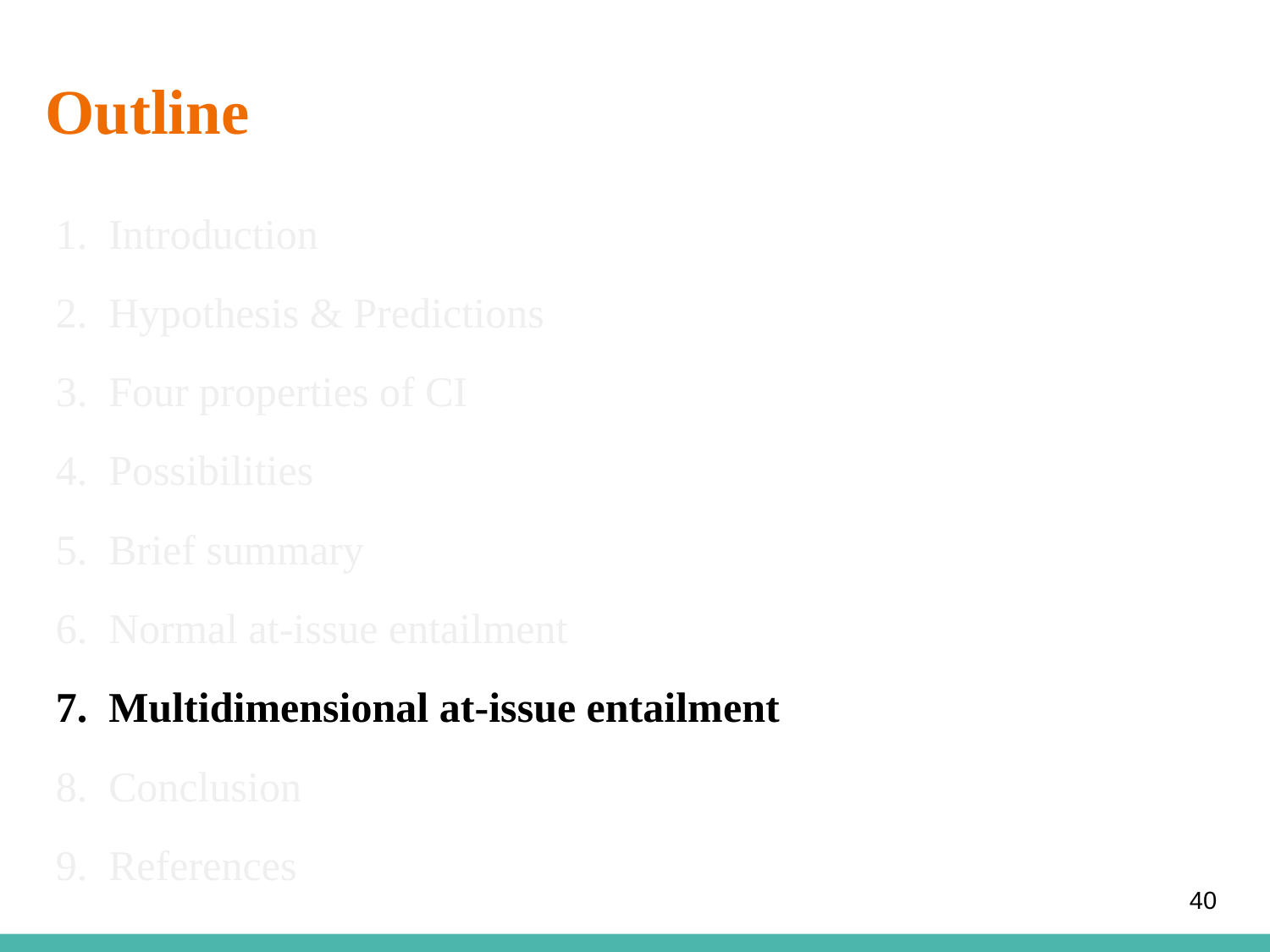

# Outline
Introduction
Hypothesis & Predictions
Four properties of CI
Possibilities
Brief summary
Normal at-issue entailment
Multidimensional at-issue entailment
Conclusion
References
40